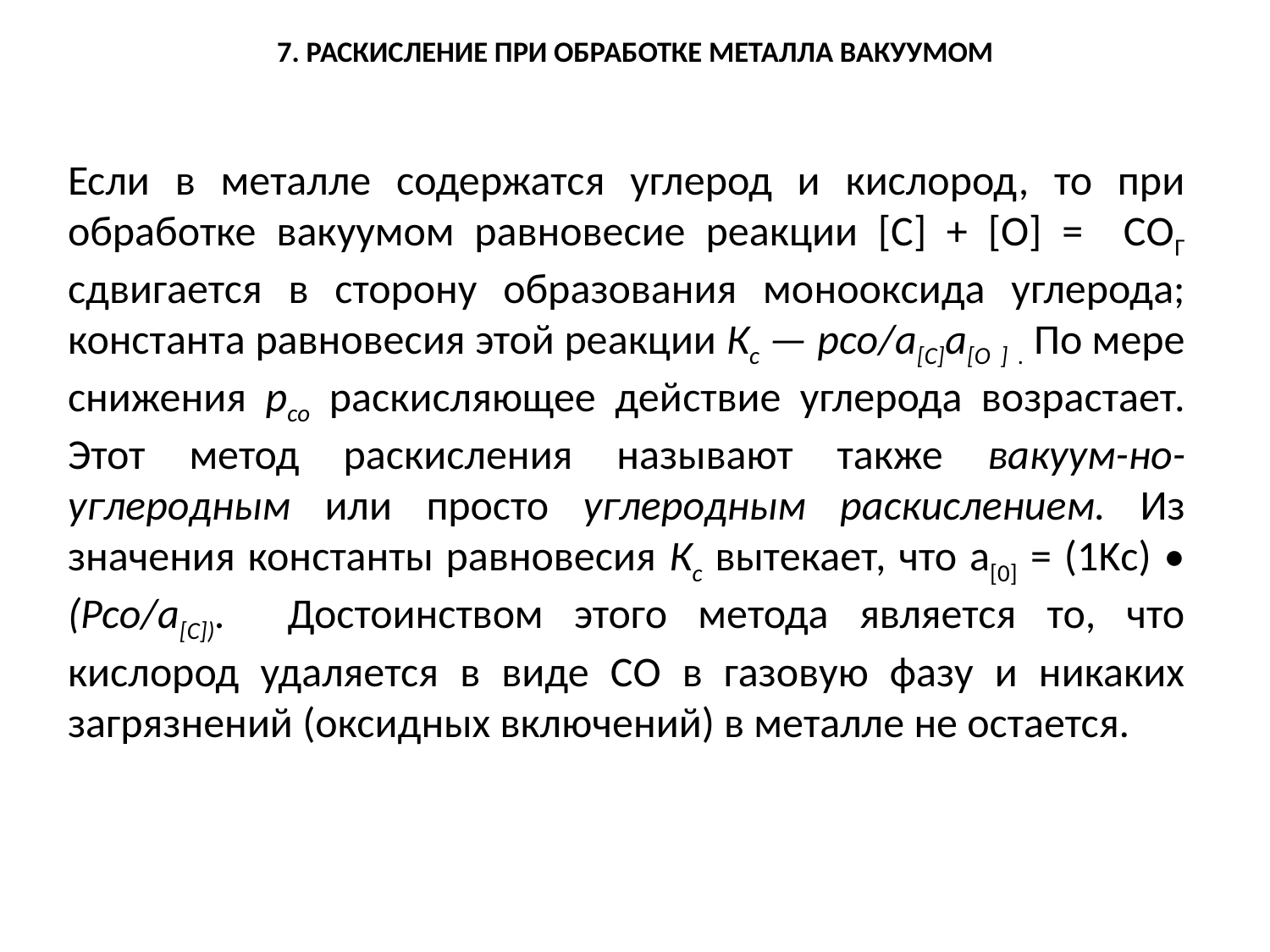

# 7. РАСКИСЛЕНИЕ ПРИ ОБРАБОТКЕ МЕТАЛЛА ВАКУУМОМ
Если в металле содержатся углерод и кислород, то при обработке вакуумом равновесие реакции [С] + [О] =  СОГ сдвигается в сторону образования мо­нооксида углерода; константа равнове­сия этой реакции Кс — рсо/а[С]а[О ] . По мере снижения рсо раскисляющее дей­ствие углерода возрастает. Этот метод раскисления называют также вакуум-но-углеродным или просто углеродным раскислением. Из значения константы равновесия Кс вытекает, что а[0] = (1Kс) • (Рсо/а[С]).  Достоинством этого метода является то, что кислород удаляется в виде СО в газовую фазу и никаких загрязнений (оксидных вклю­чений) в металле не остается.